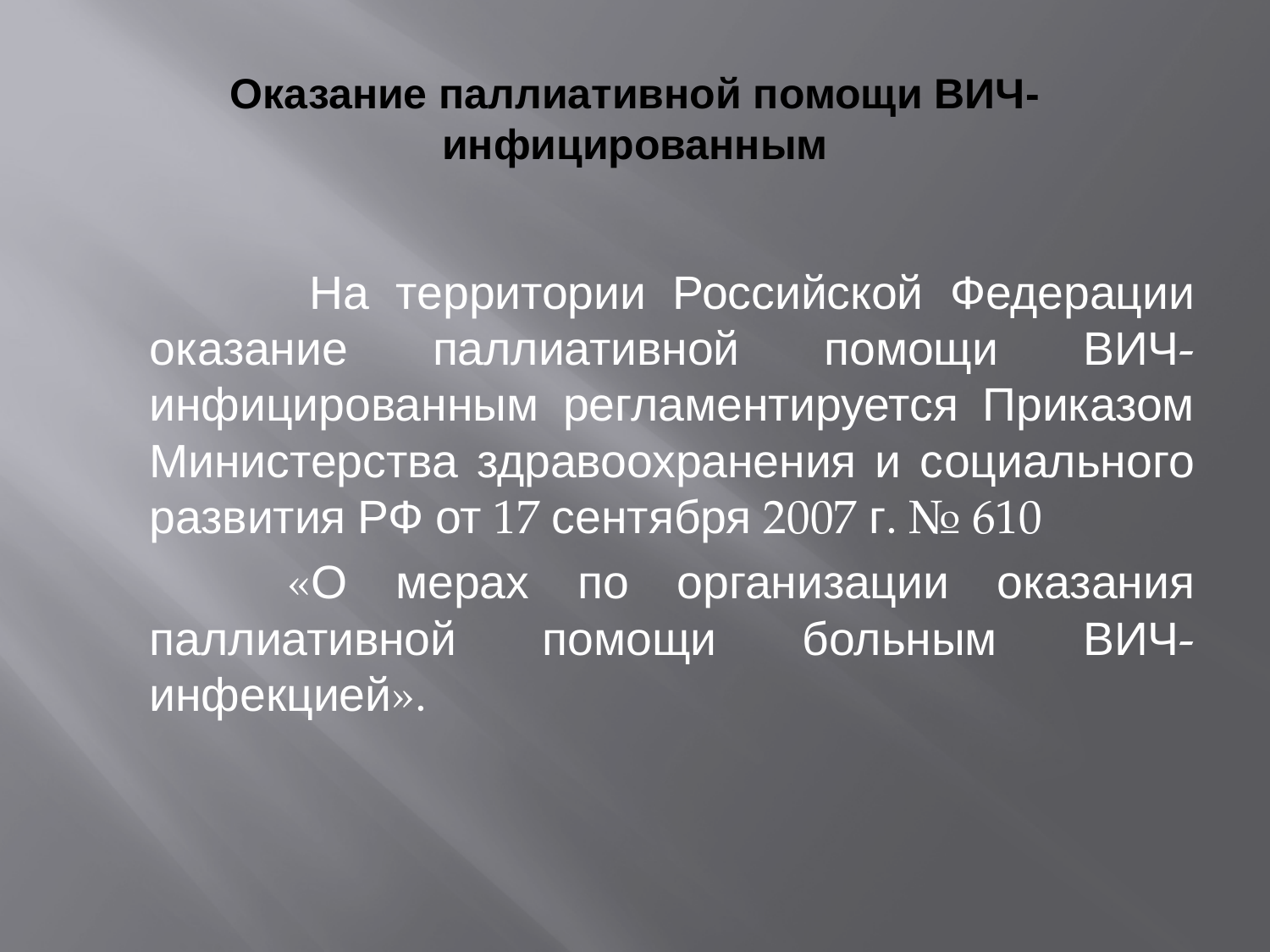

# Оказание паллиативной помощи ВИЧ-инфицированным
        На территории Российской Федерации оказание паллиативной помощи ВИЧ-инфицированным регламентируется Приказом Министерства здравоохранения и социального развития РФ от 17 сентября 2007 г. № 610
    «О мерах по организации оказания паллиативной помощи больным ВИЧ-инфекцией».